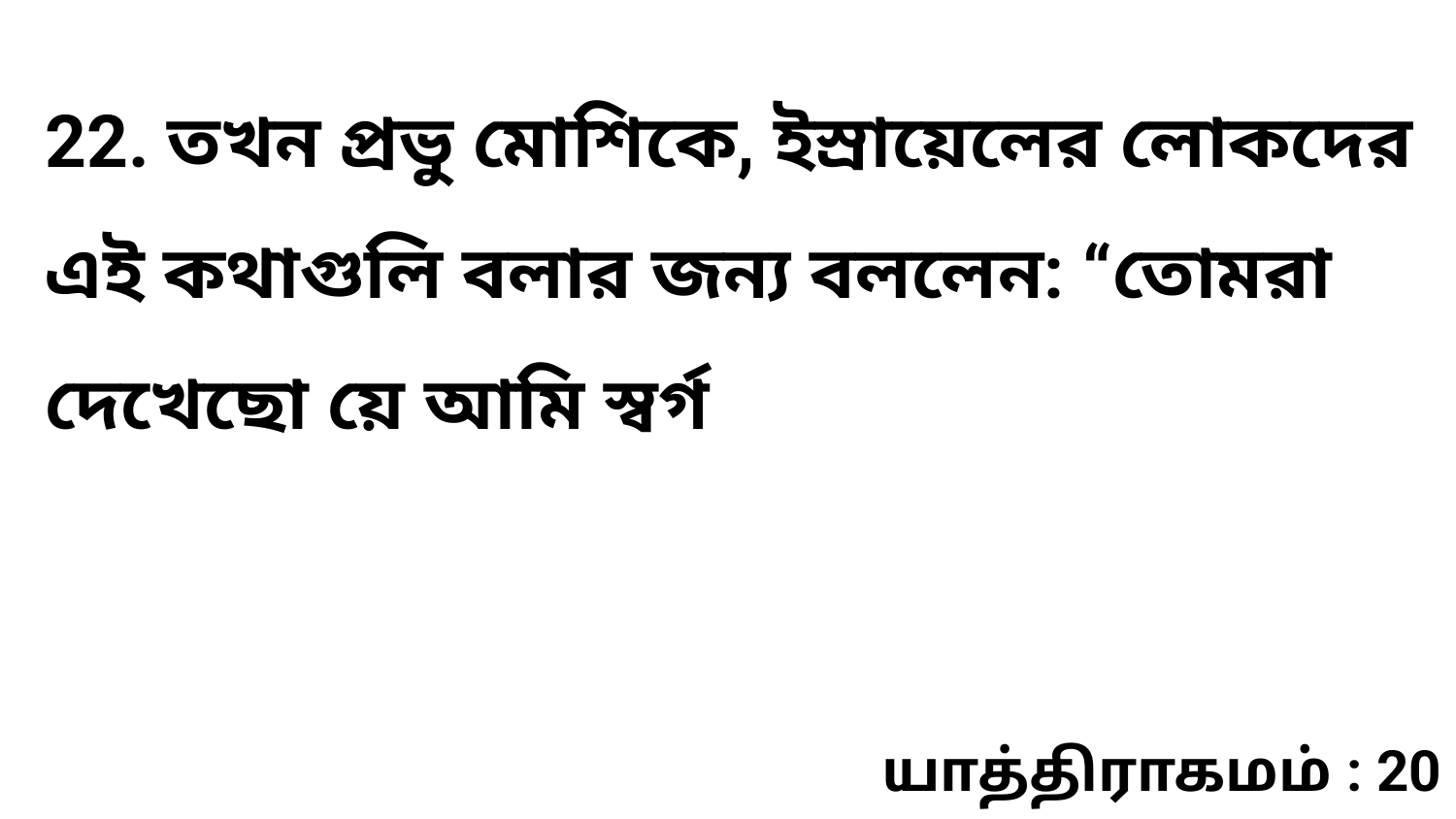

22. তখন প্রভু মোশিকে, ইস্রায়েলের লোকদের এই কথাগুলি বলার জন্য বললেন: “তোমরা দেখেছো য়ে আমি স্বর্গ
யாத்திராகமம் : 20